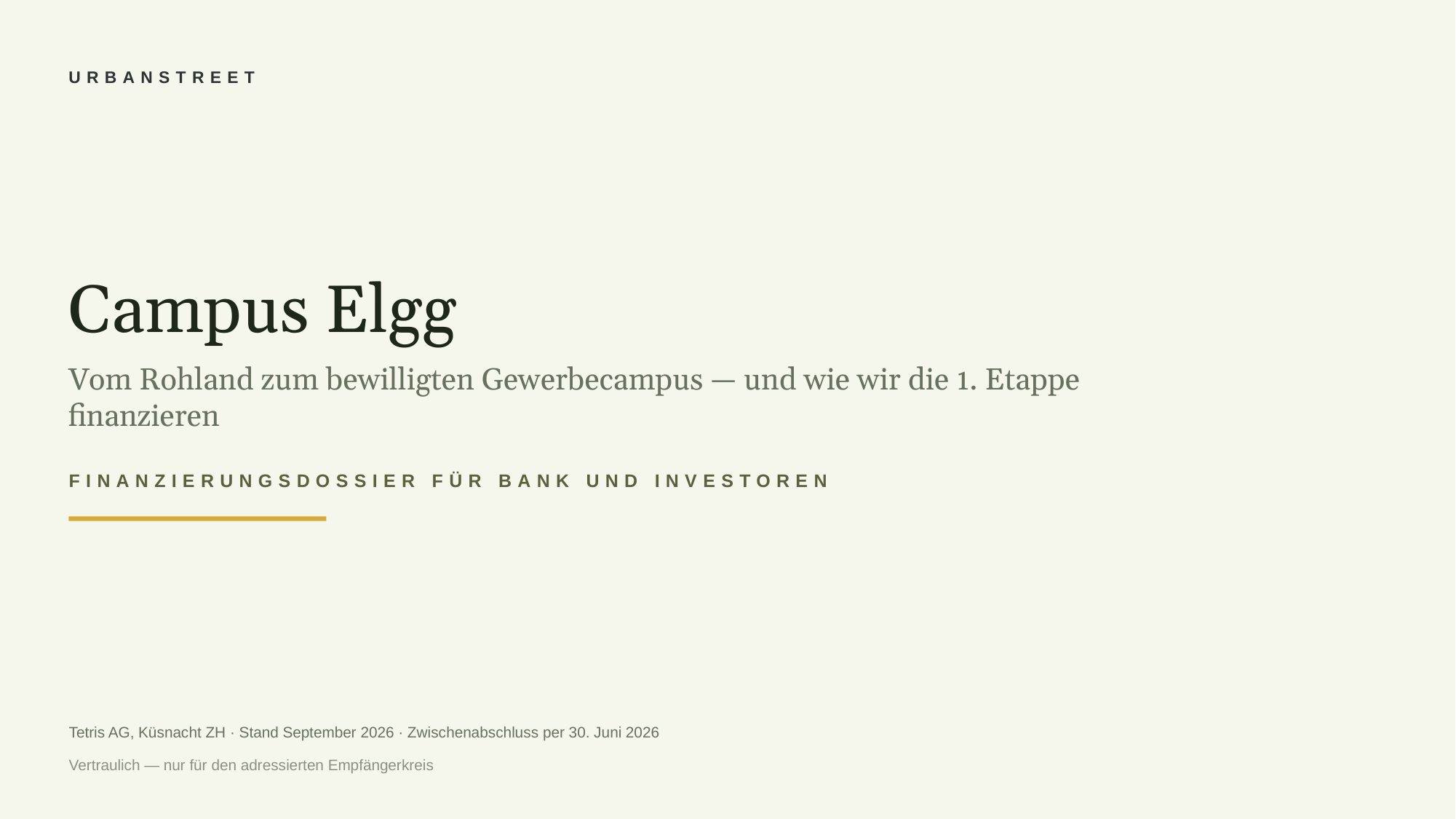

URBANSTREET
Campus Elgg
Vom Rohland zum bewilligten Gewerbecampus — und wie wir die 1. Etappe finanzieren
FINANZIERUNGSDOSSIER FÜR BANK UND INVESTOREN

Tetris AG, Küsnacht ZH · Stand September 2026 · Zwischenabschluss per 30. Juni 2026
Vertraulich — nur für den adressierten Empfängerkreis